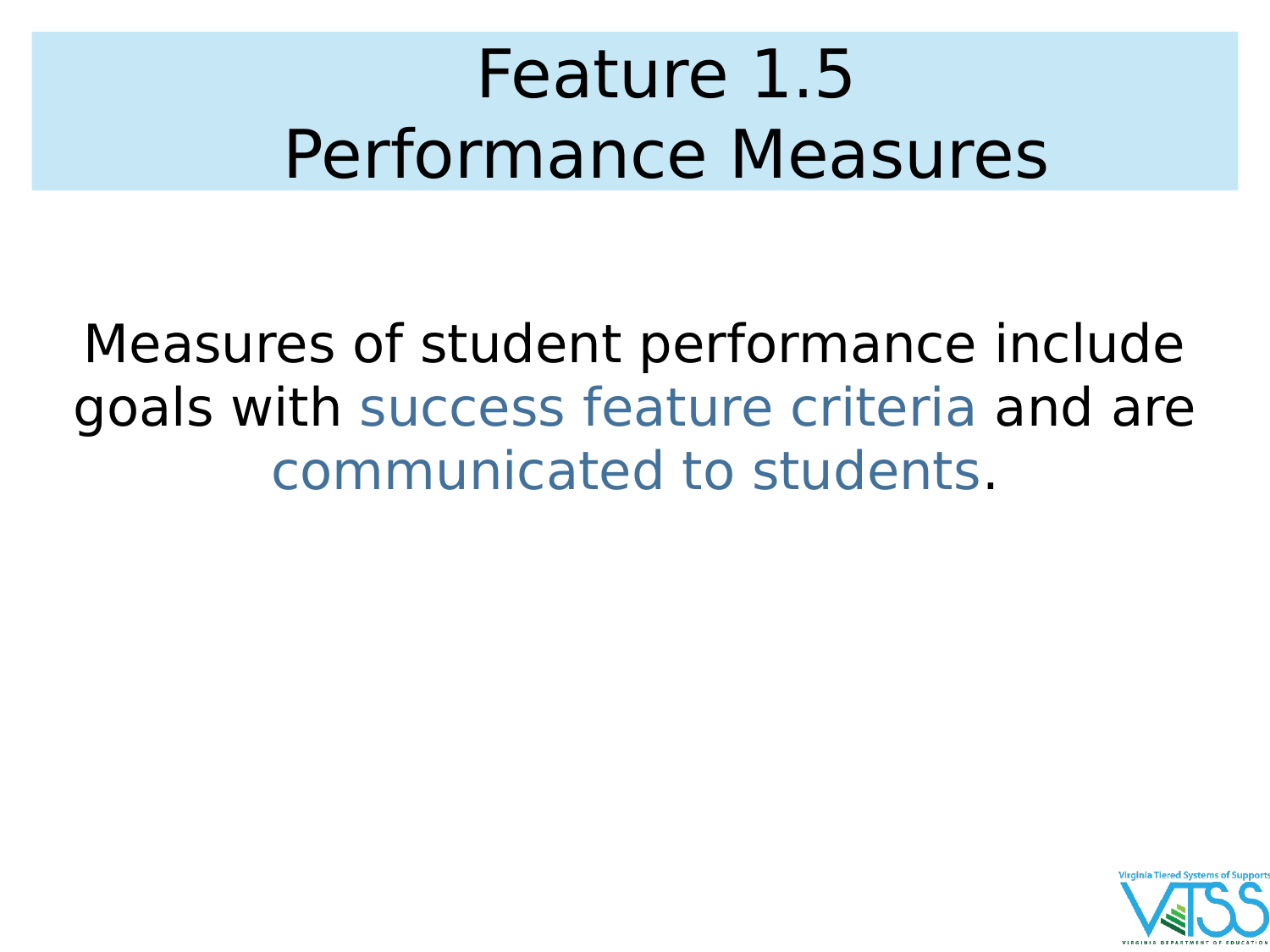

# Feature 1.5
Performance Measures
Measures of student performance include goals with success feature criteria and are communicated to students.